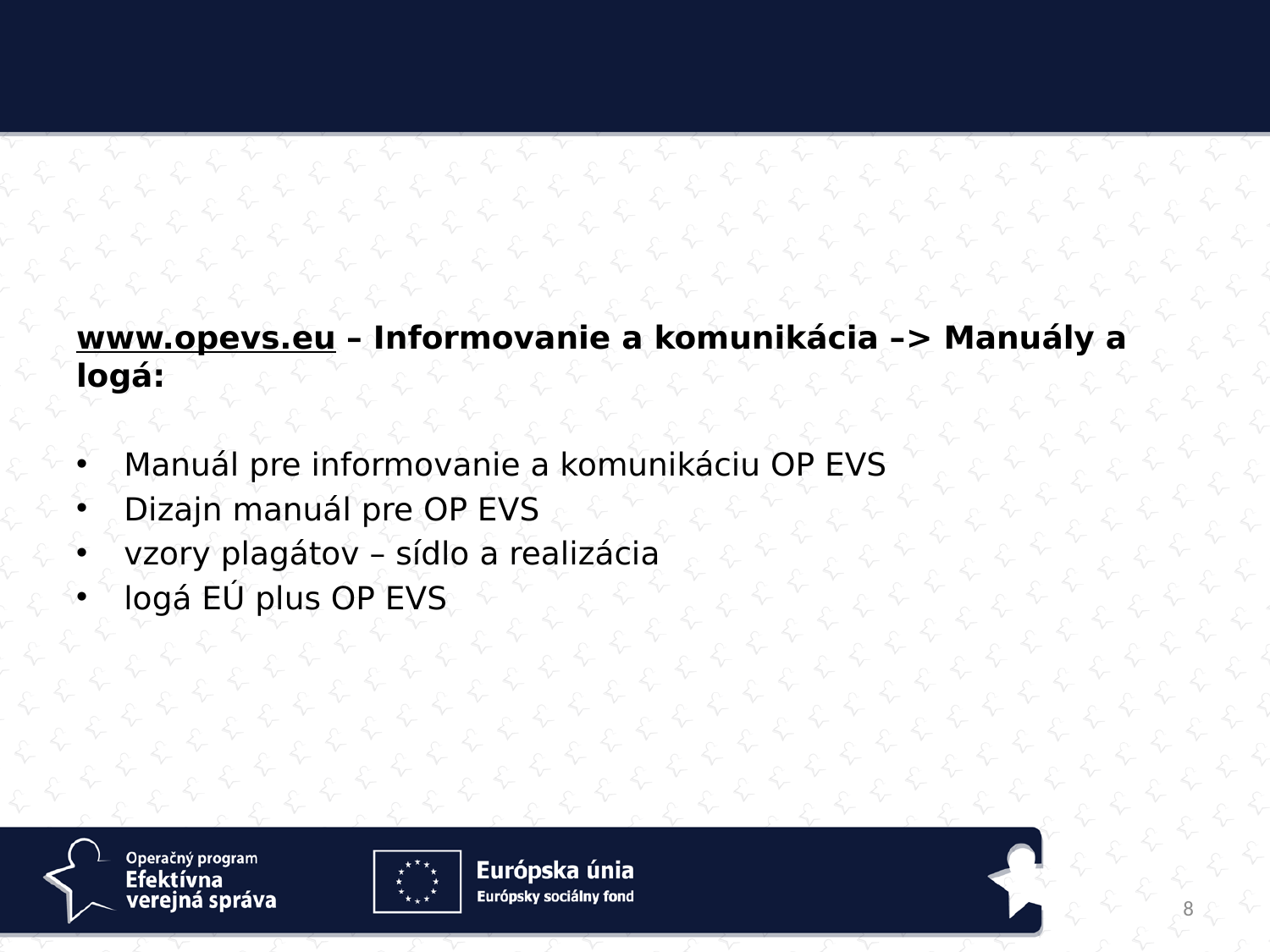

www.opevs.eu – Informovanie a komunikácia –> Manuály a logá:

Manuál pre informovanie a komunikáciu OP EVS
Dizajn manuál pre OP EVS
vzory plagátov – sídlo a realizácia
logá EÚ plus OP EVS
8